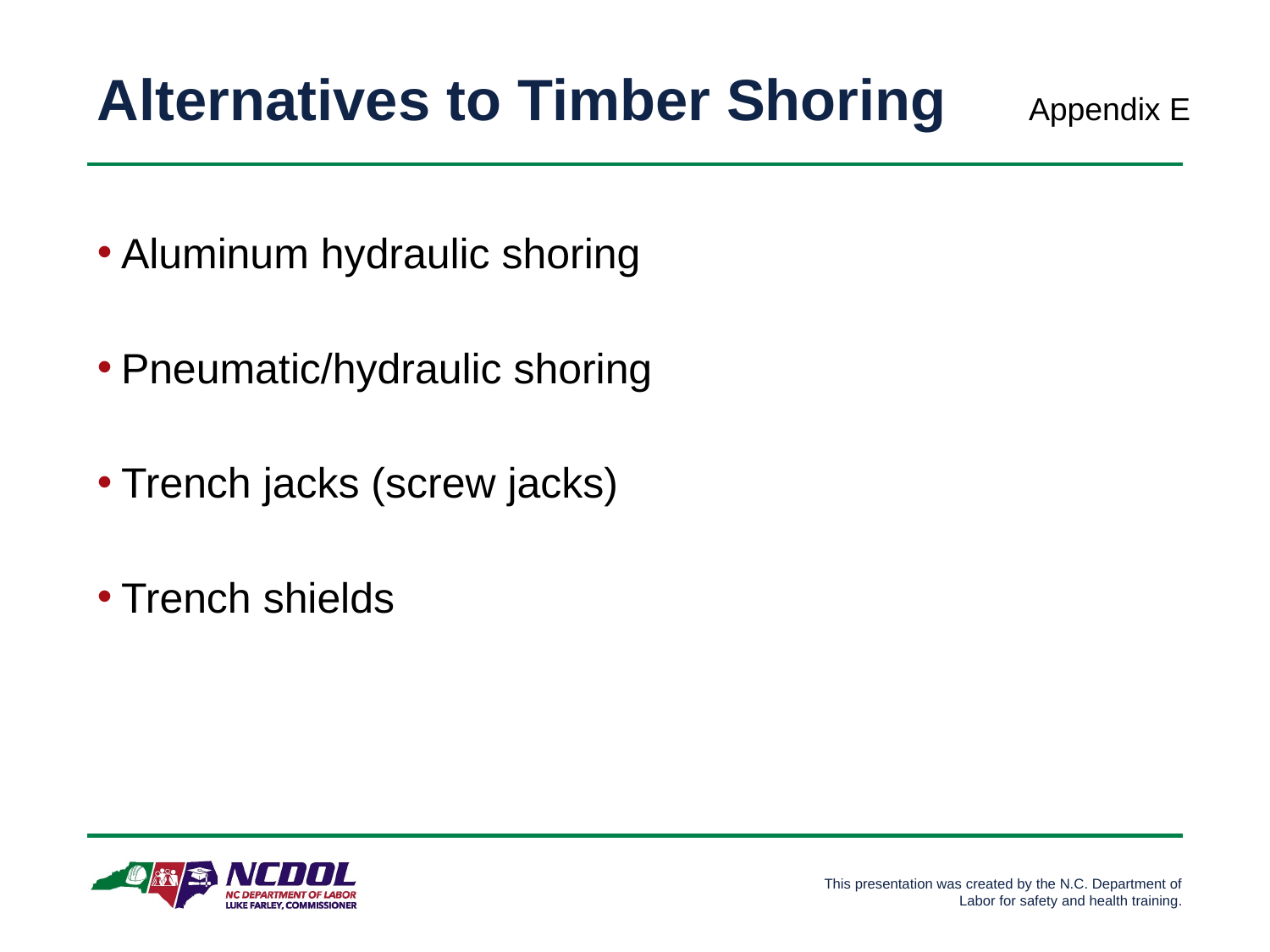

# Alternatives to Timber Shoring
Appendix E
Aluminum hydraulic shoring
Pneumatic/hydraulic shoring
Trench jacks (screw jacks)
Trench shields